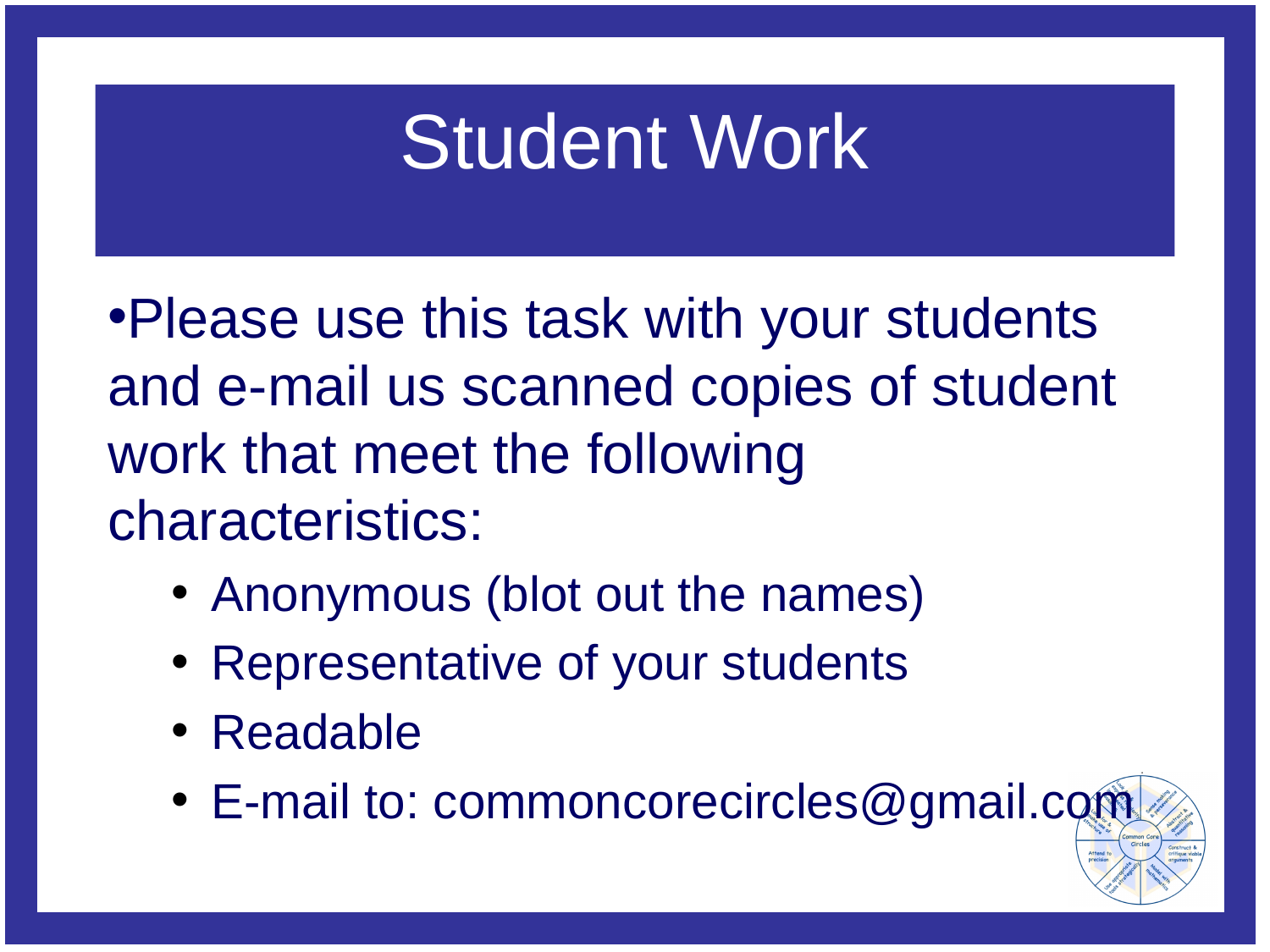

# Student Work
Please use this task with your students and e-mail us scanned copies of student work that meet the following characteristics:
Anonymous (blot out the names)
Representative of your students
Readable
E-mail to: commoncorecircles@gmail.com